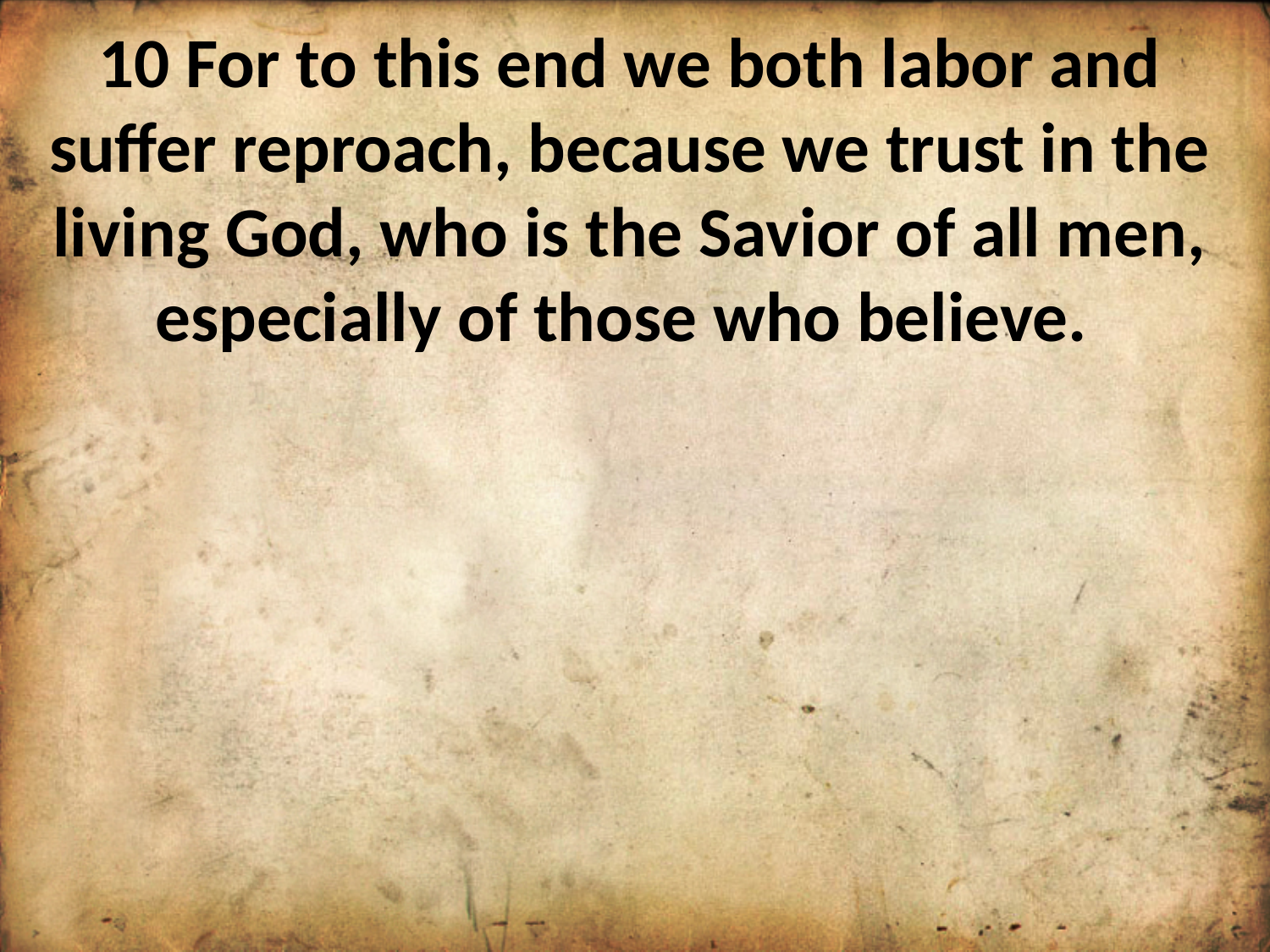

10 For to this end we both labor and suffer reproach, because we trust in the living God, who is the Savior of all men, especially of those who believe.